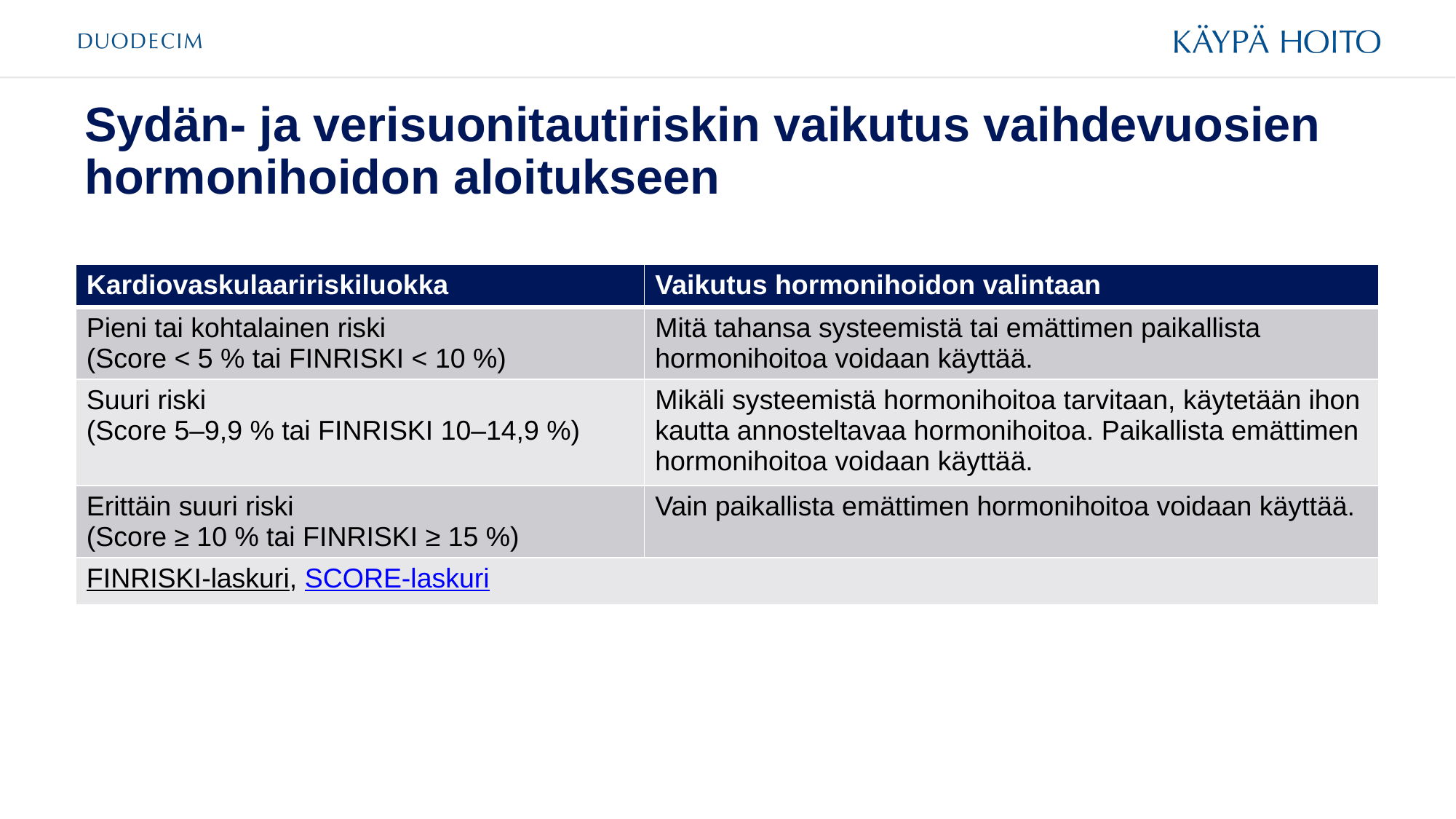

# Sydän- ja verisuonitautiriskin vaikutus vaihdevuosien hormonihoidon aloitukseen
| Kardiovaskulaaririskiluokka | Vaikutus hormonihoidon valintaan |
| --- | --- |
| Pieni tai kohtalainen riski (Score < 5 % tai FINRISKI < 10 %) | Mitä tahansa systeemistä tai emättimen paikallista hormonihoitoa voidaan käyttää. |
| Suuri riski (Score 5–9,9 % tai FINRISKI 10–14,9 %) | Mikäli systeemistä hormonihoitoa tarvitaan, käytetään ihon kautta annosteltavaa hormonihoitoa. Paikallista emättimen hormonihoitoa voidaan käyttää. |
| Erittäin suuri riski (Score ≥ 10 % tai FINRISKI ≥ 15 %) | Vain paikallista emättimen hormonihoitoa voidaan käyttää. |
| FINRISKI-laskuri, SCORE-laskuri |  |